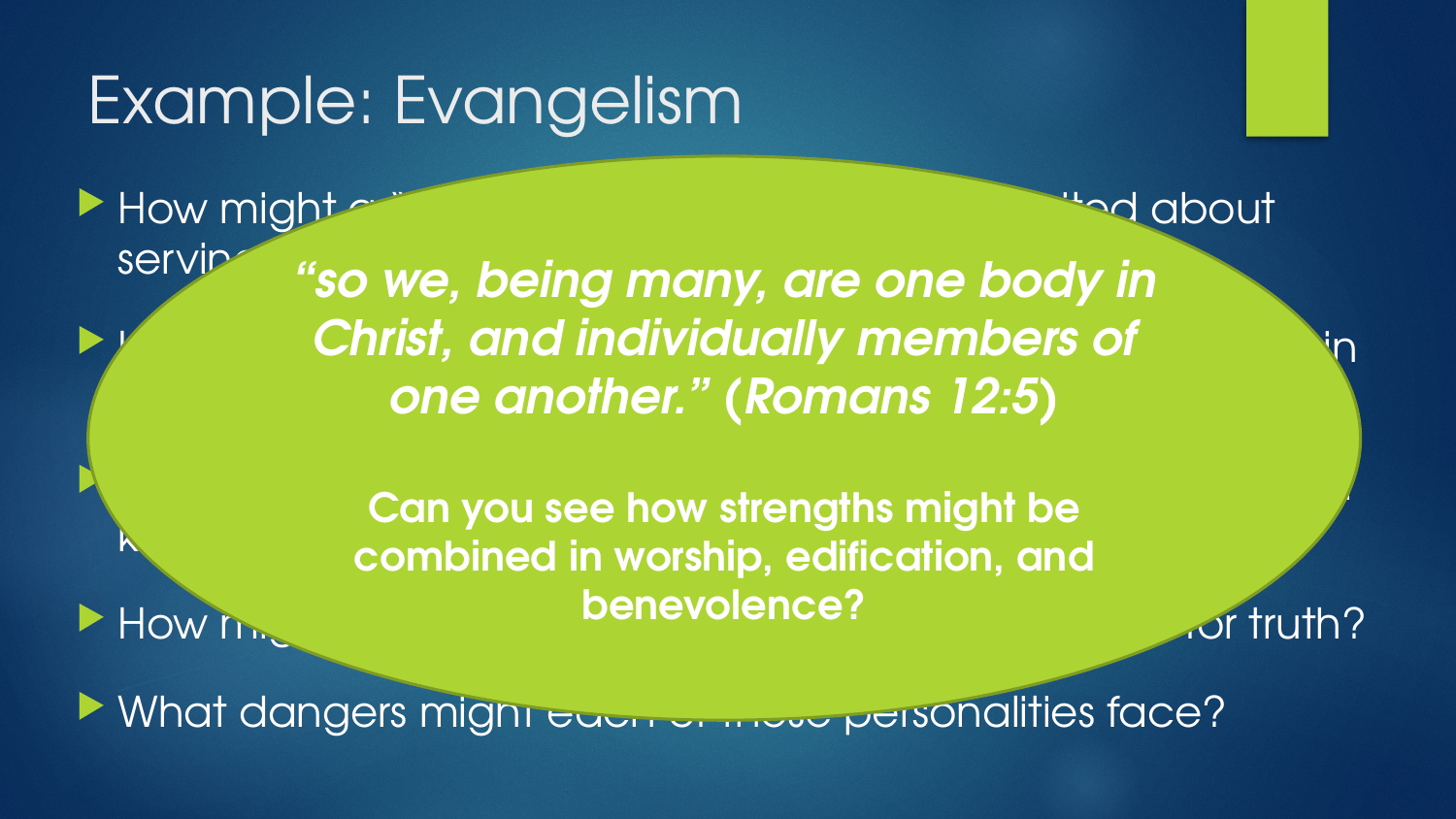

# Example: Evangelism
“so we, being many, are one body in Christ, and individually members of one another.” (Romans 12:5)

Can you see how strengths might be combined in worship, edification, and benevolence?
How might a “Peter” be able to get others excited about serving Christ?
How might a “Barnabas” be able to make those interested in serving God more comfortable about it?
How might a “Nicodemus” be able to help others come to a knowledge of the truth?
How might a “James” be able to help the lost stand for truth?
What dangers might each of these personalities face?